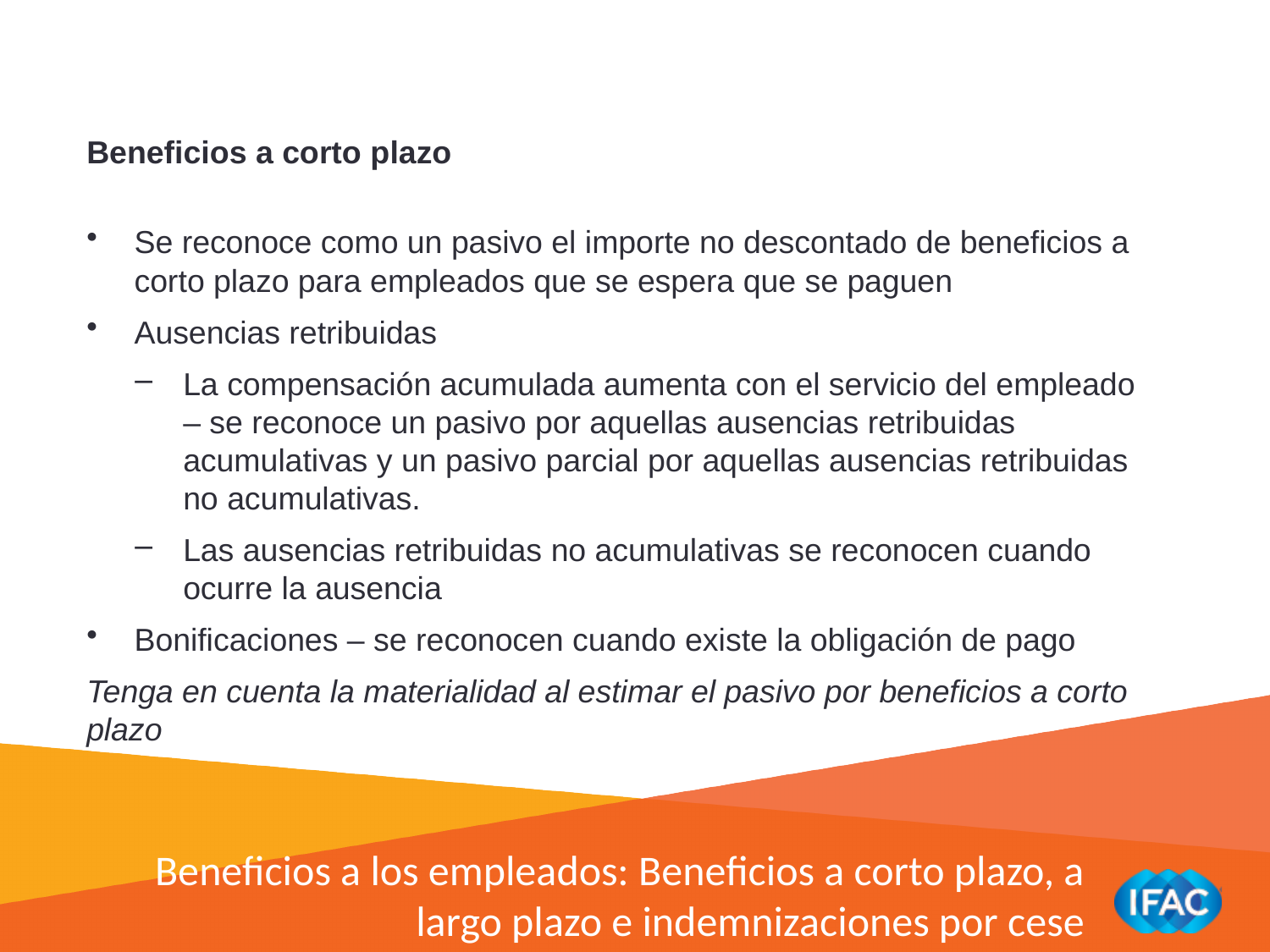

Beneficios a corto plazo

Se reconoce como un pasivo el importe no descontado de beneficios a corto plazo para empleados que se espera que se paguen
Ausencias retribuidas
La compensación acumulada aumenta con el servicio del empleado – se reconoce un pasivo por aquellas ausencias retribuidas acumulativas y un pasivo parcial por aquellas ausencias retribuidas no acumulativas.
Las ausencias retribuidas no acumulativas se reconocen cuando ocurre la ausencia
Bonificaciones – se reconocen cuando existe la obligación de pago
Tenga en cuenta la materialidad al estimar el pasivo por beneficios a corto plazo

Beneficios a los empleados: Beneficios a corto plazo, a largo plazo e indemnizaciones por cese